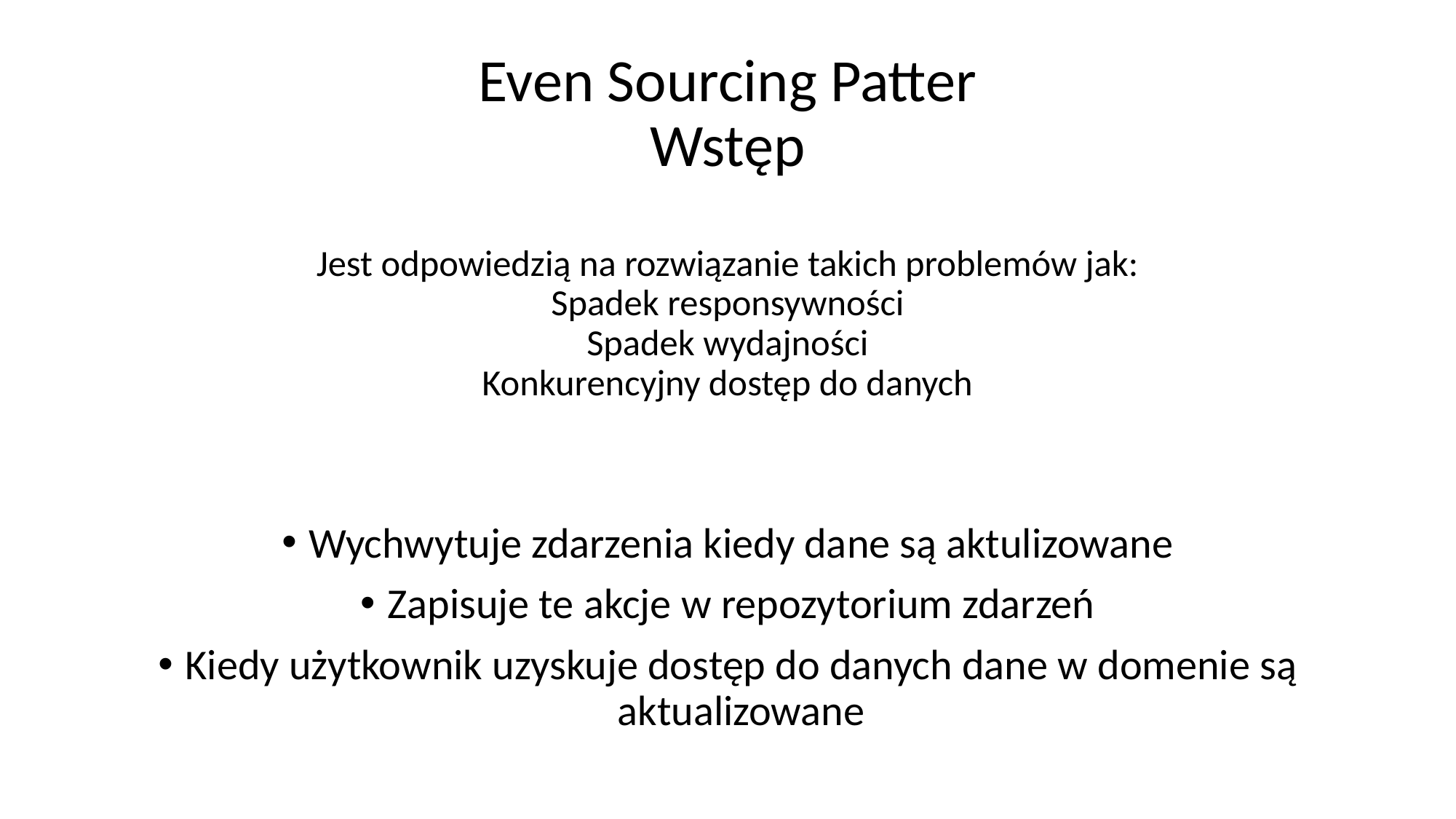

# Even Sourcing Patter Wstęp Jest odpowiedzią na rozwiązanie takich problemów jak: Spadek responsywności Spadek wydajności Konkurencyjny dostęp do danych
Wychwytuje zdarzenia kiedy dane są aktulizowane
Zapisuje te akcje w repozytorium zdarzeń
Kiedy użytkownik uzyskuje dostęp do danych dane w domenie są aktualizowane